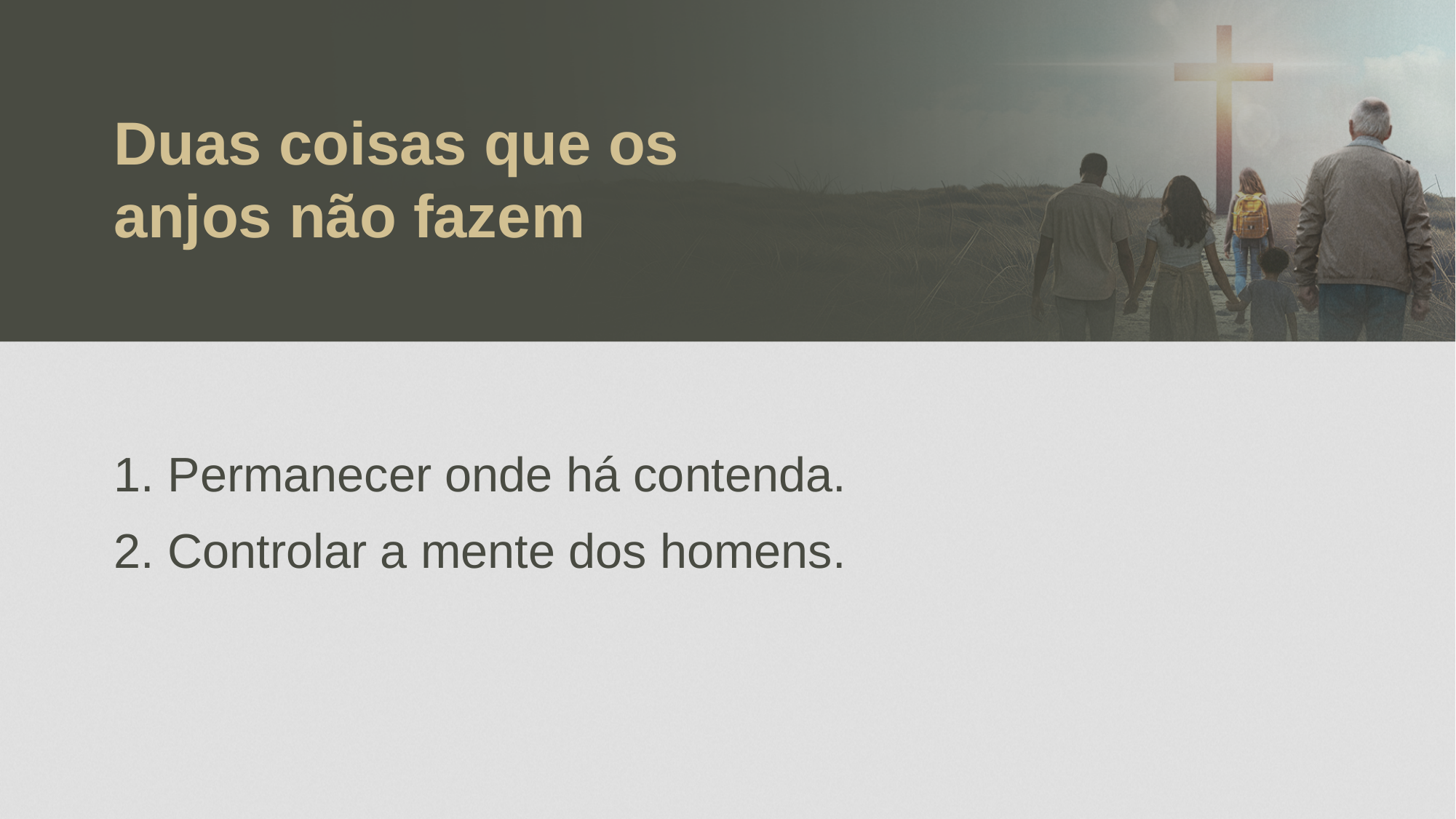

Duas coisas que os anjos não fazem
1. Permanecer onde há contenda.
2. Controlar a mente dos homens.